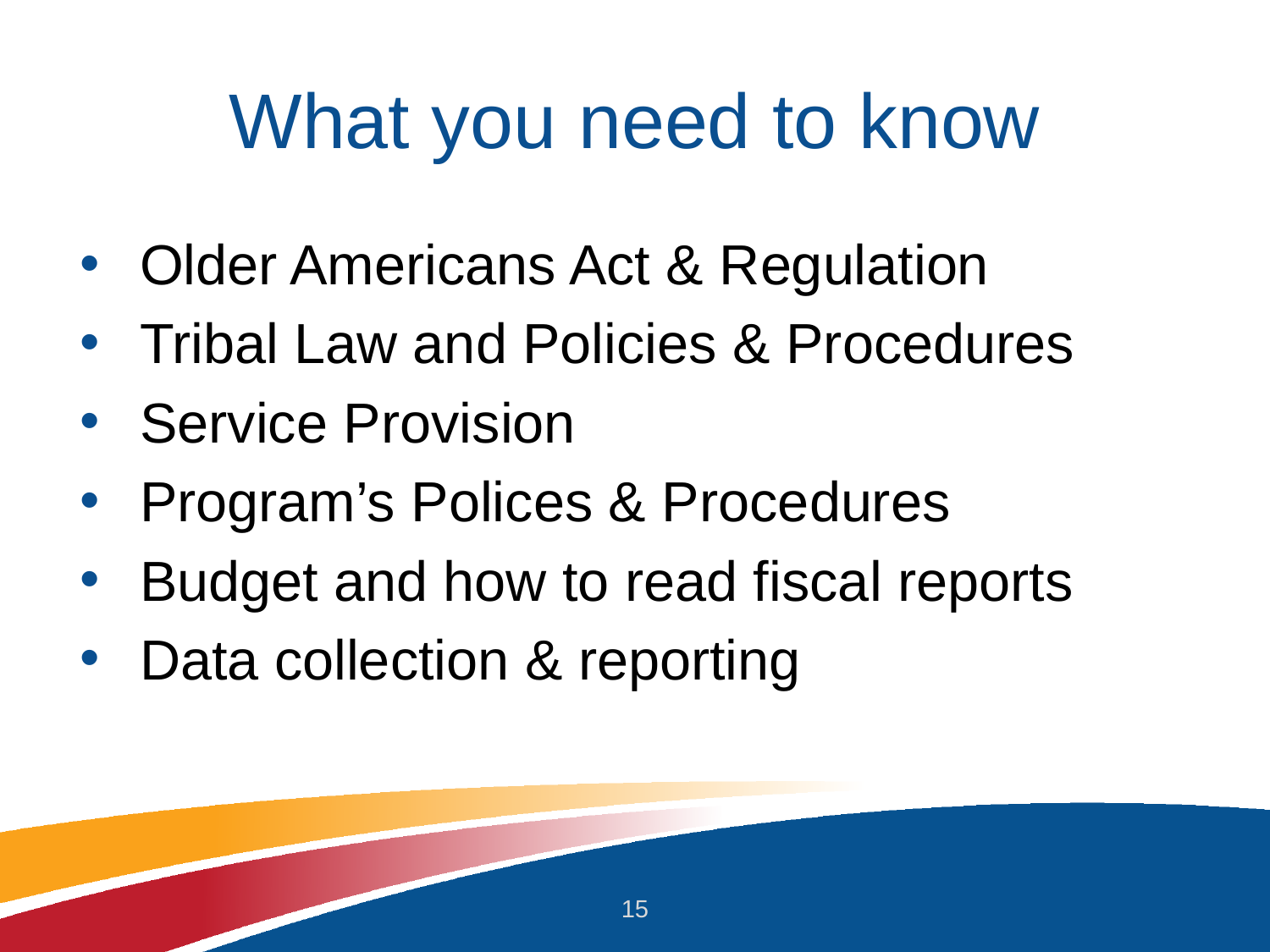

# What you need to know
Older Americans Act & Regulation
Tribal Law and Policies & Procedures
Service Provision
Program’s Polices & Procedures
Budget and how to read fiscal reports
Data collection & reporting

15